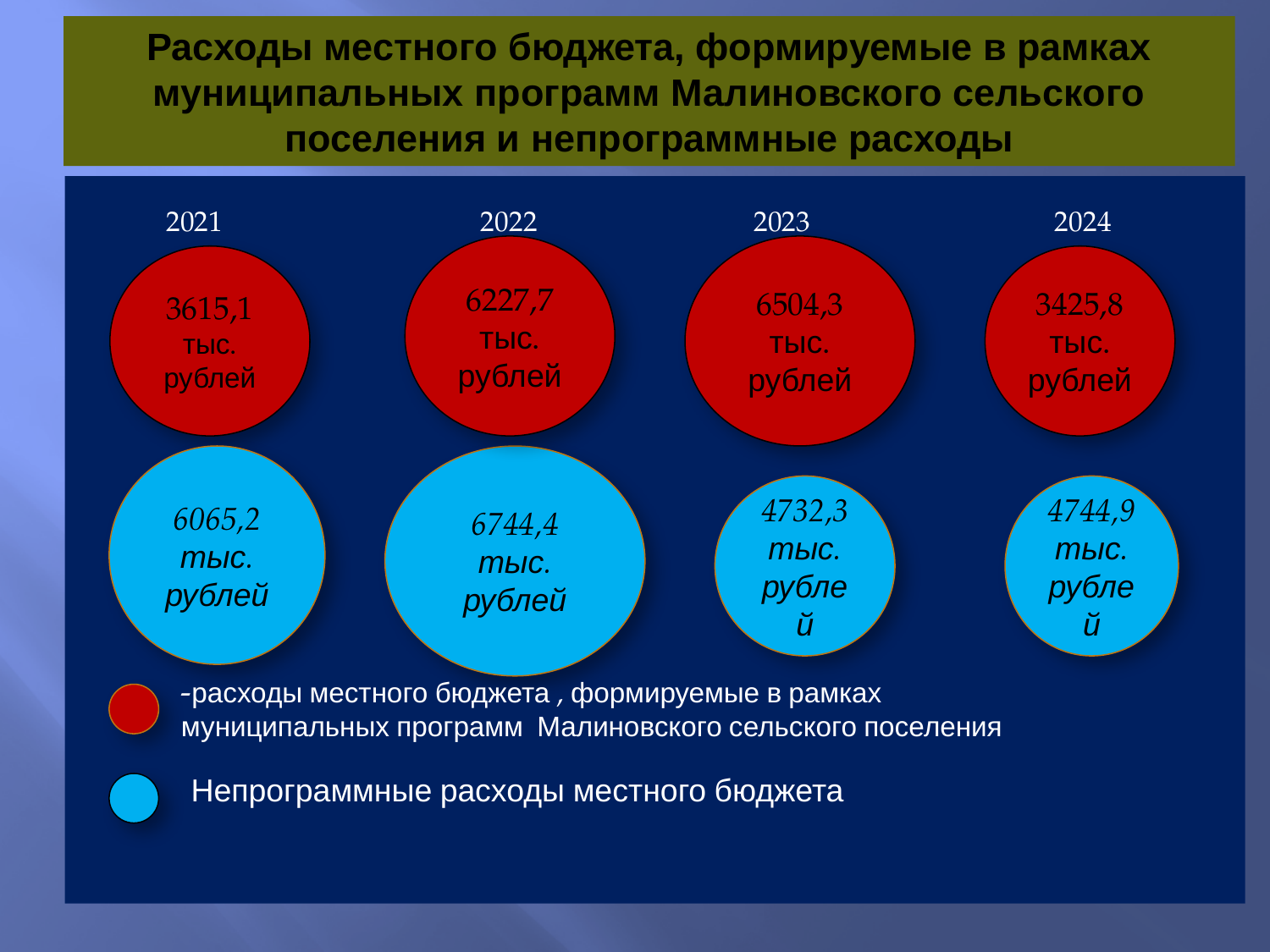

# Расходы местного бюджета, формируемые в рамках муниципальных программ Малиновского сельского поселения и непрограммные расходы
          2021                     2022                               2023                                   2024

6227,7
тыс. рублей
6504,3
тыс. рублей
3615,1
тыс. рублей
3425,8
тыс. рублей
6065,2
тыс. рублей
6744,4
тыс. рублей
4732,3
тыс. рублей
4744,9
тыс. рублей
-расходы местного бюджета , формируемые в рамках муниципальных программ  Малиновского сельского поселения

Непрограммные расходы местного бюджета